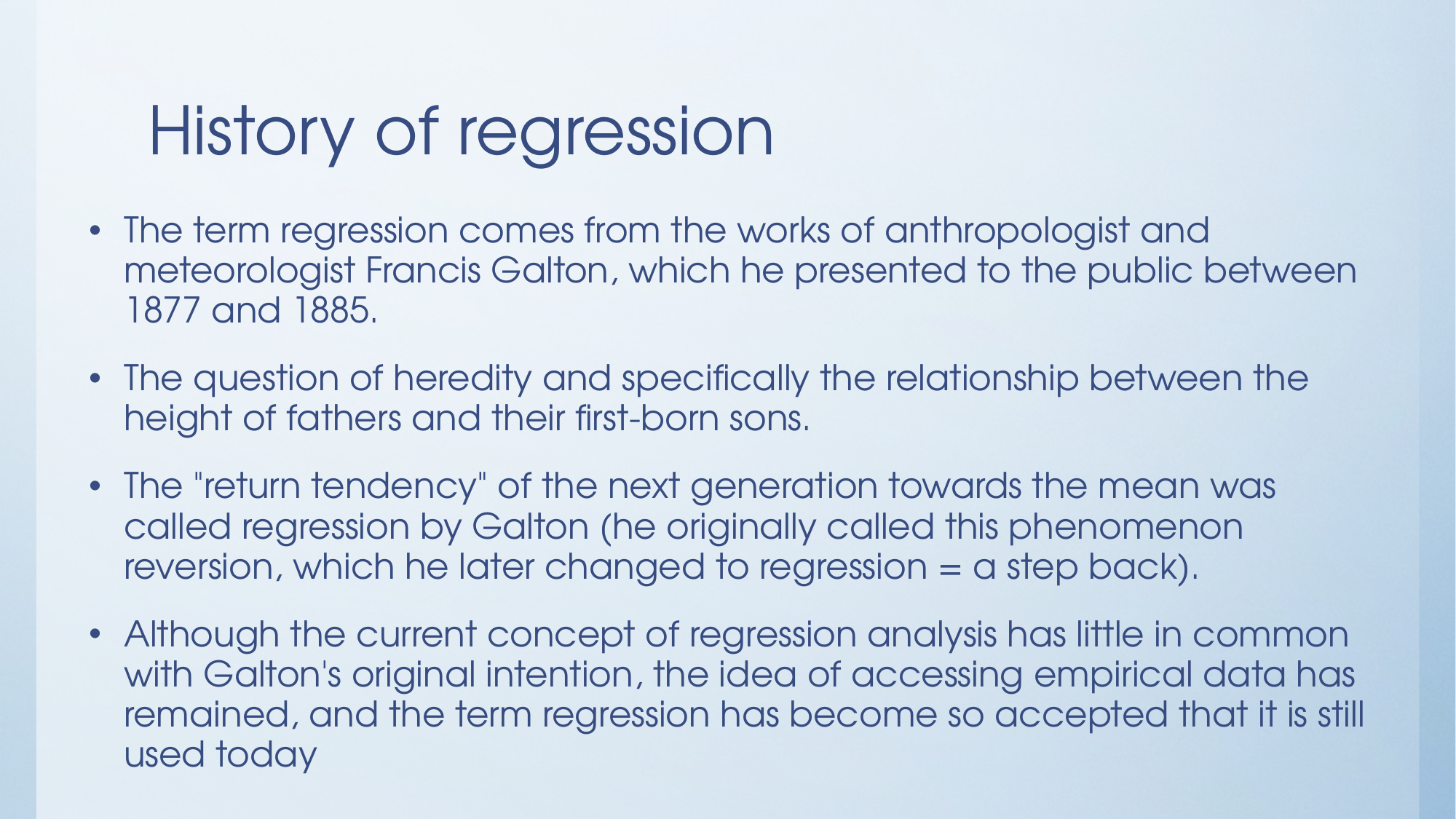

# History of regression
The term regression comes from the works of anthropologist and meteorologist Francis Galton, which he presented to the public between 1877 and 1885.
The question of heredity and specifically the relationship between the height of fathers and their first-born sons.
The "return tendency" of the next generation towards the mean was called regression by Galton (he originally called this phenomenon reversion, which he later changed to regression = a step back).
Although the current concept of regression analysis has little in common with Galton's original intention, the idea of accessing empirical data has remained, and the term regression has become so accepted that it is still used today